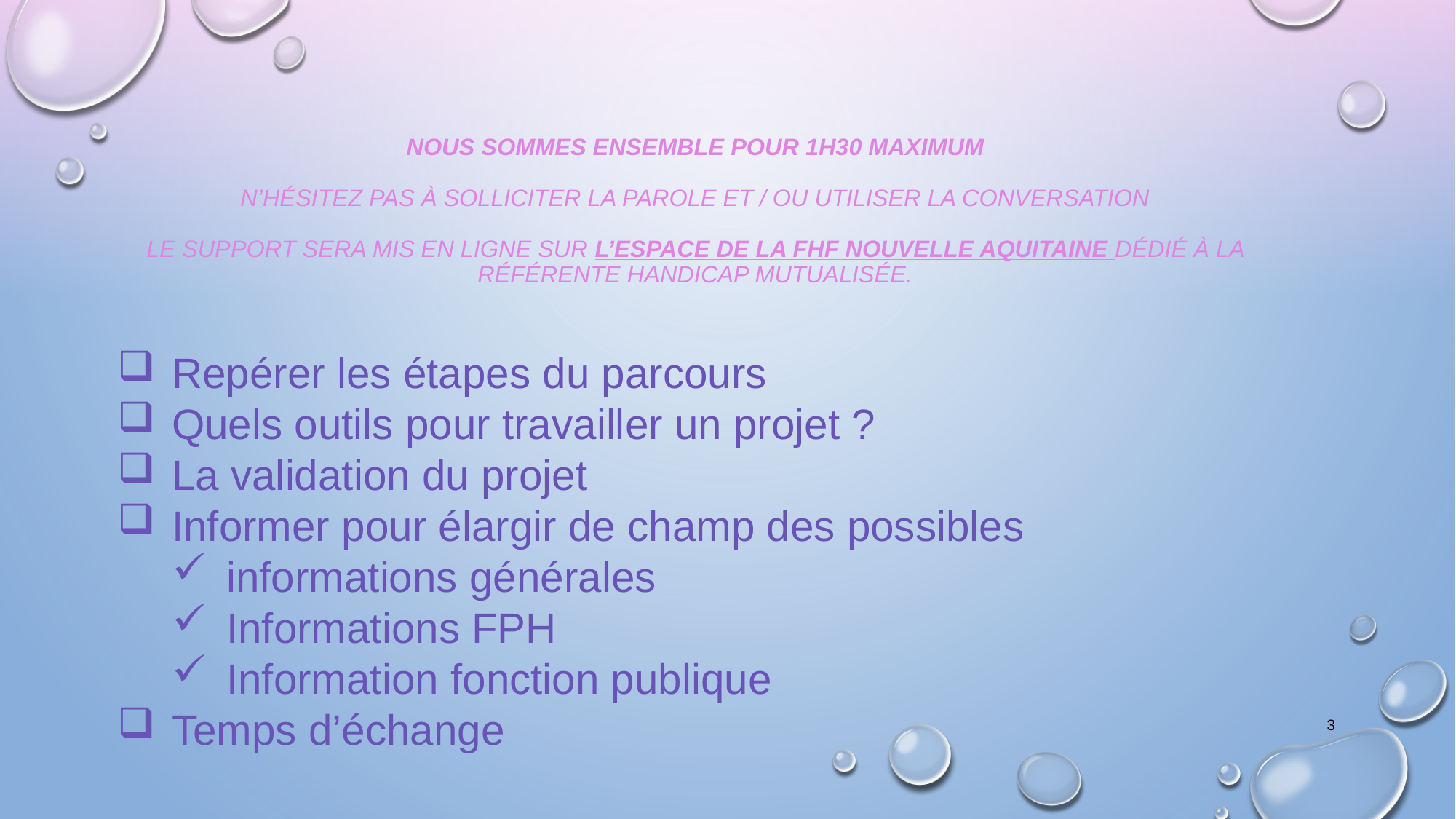

# Nous sommes ensemble pour 1h30 maximum N’hésitez pas à solliciter la parole et / ou utiliser la conversation Le support sera mis en ligne sur l’espace de la FHF Nouvelle aquitaine dédié à la référente handicap mutualisée.
Repérer les étapes du parcours
Quels outils pour travailler un projet ?
La validation du projet
Informer pour élargir de champ des possibles
informations générales
Informations FPH
Information fonction publique
Temps d’échange
3